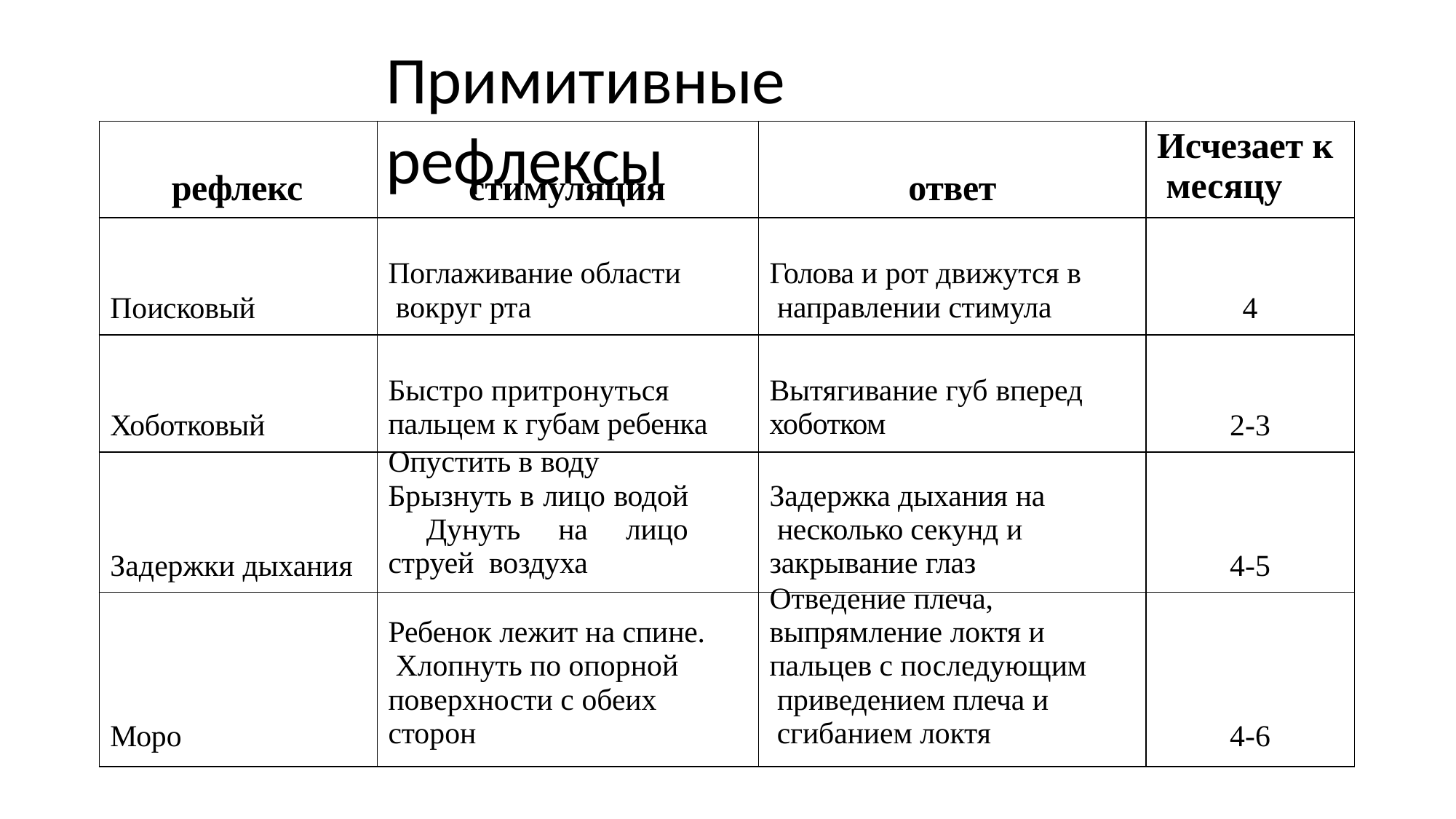

# Примитивные рефлексы
| рефлекс | стимуляция | ответ | Исчезает к месяцу |
| --- | --- | --- | --- |
| Поисковый | Поглаживание области вокруг рта | Голова и рот движутся в направлении стимула | 4 |
| Хоботковый | Быстро притронуться пальцем к губам ребенка | Вытягивание губ вперед хоботком | 2-3 |
| Задержки дыхания | Опустить в воду Брызнуть в лицо водой Дунуть на лицо струей воздуха | Задержка дыхания на несколько секунд и закрывание глаз | 4-5 |
| Моро | Ребенок лежит на спине. Хлопнуть по опорной поверхности с обеих сторон | Отведение плеча, выпрямление локтя и пальцев с последующим приведением плеча и сгибанием локтя | 4-6 |